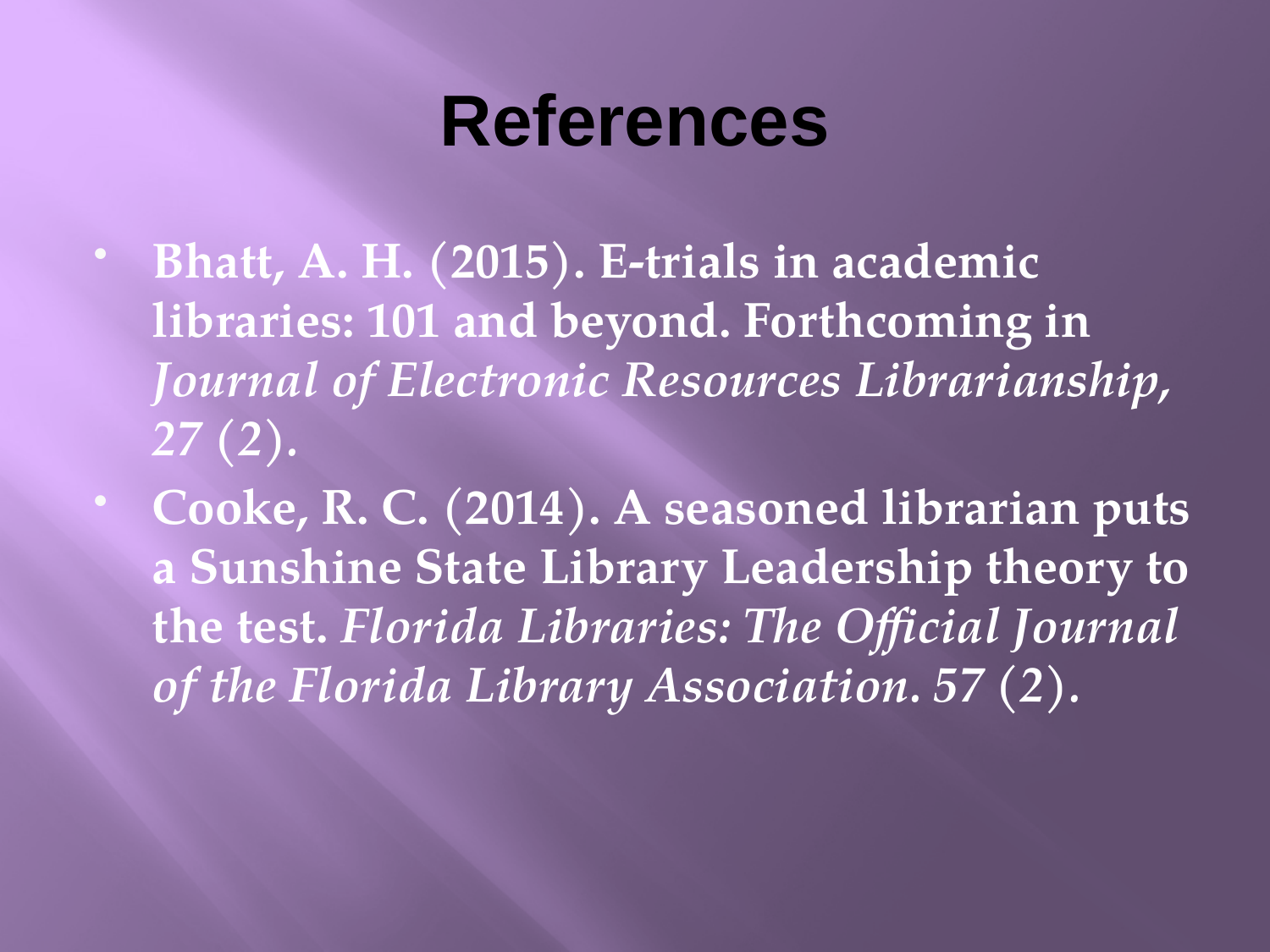

# References
Bhatt, A. H. (2015). E-trials in academic libraries: 101 and beyond. Forthcoming in Journal of Electronic Resources Librarianship, 27 (2).
Cooke, R. C. (2014). A seasoned librarian puts a Sunshine State Library Leadership theory to the test. Florida Libraries: The Official Journal of the Florida Library Association. 57 (2).